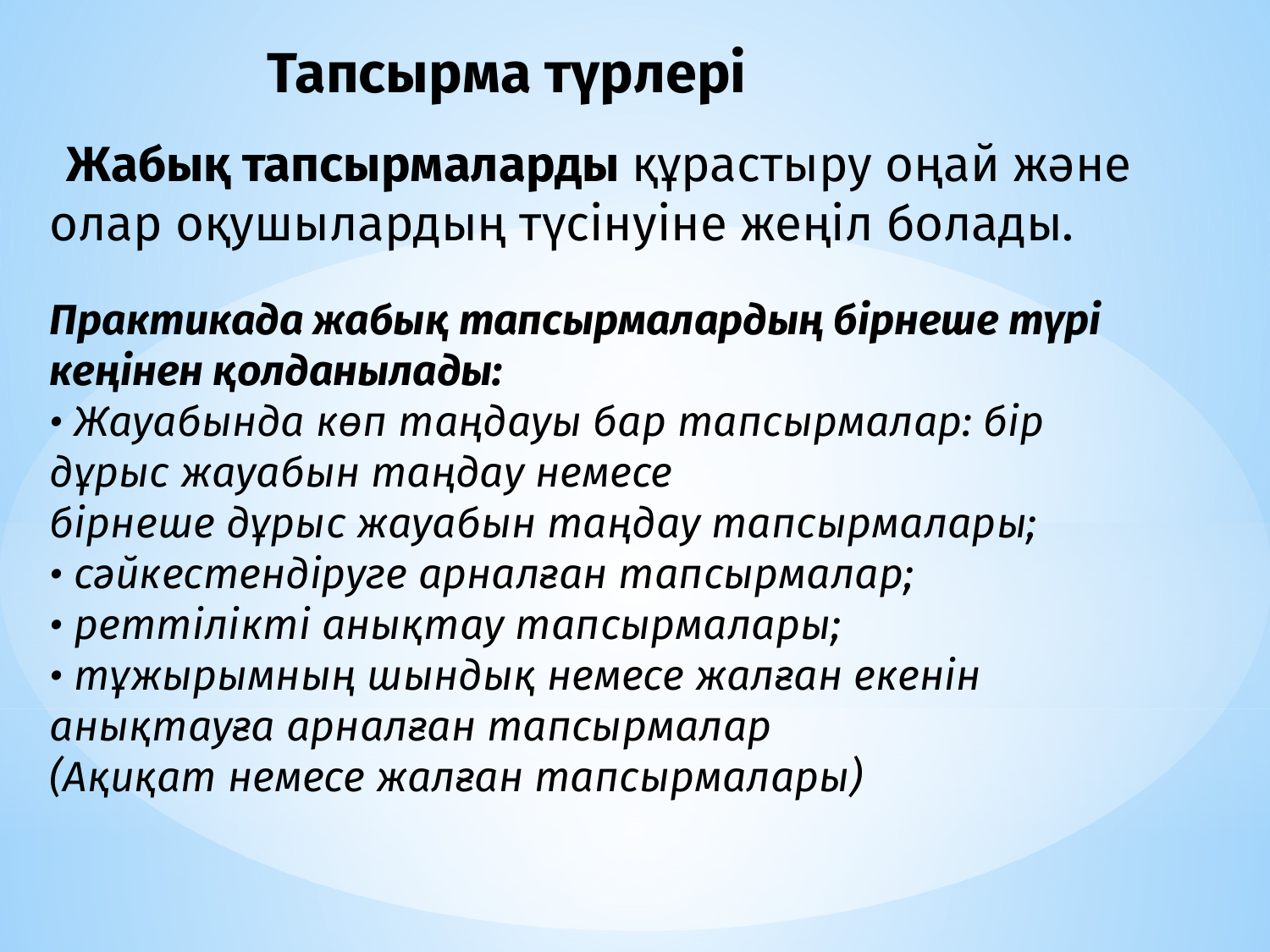

Тапсырма түрлері
  Жабық тапсырмаларды құрастыру оңай және олар оқушылардың түсінуіне жеңіл болады.
Практикада жабық тапсырмалардың бірнеше түрі кеңінен қолданылады:
• Жауабында көп таңдауы бар тапсырмалар: бір дұрыс жауабын таңдау немесе
бірнеше дұрыс жауабын таңдау тапсырмалары;
• сәйкестендіруге арналған тапсырмалар;
• реттілікті анықтау тапсырмалары;
• тұжырымның шындық немесе жалған екенін анықтауға арналған тапсырмалар
(Ақиқат немесе жалған тапсырмалары)